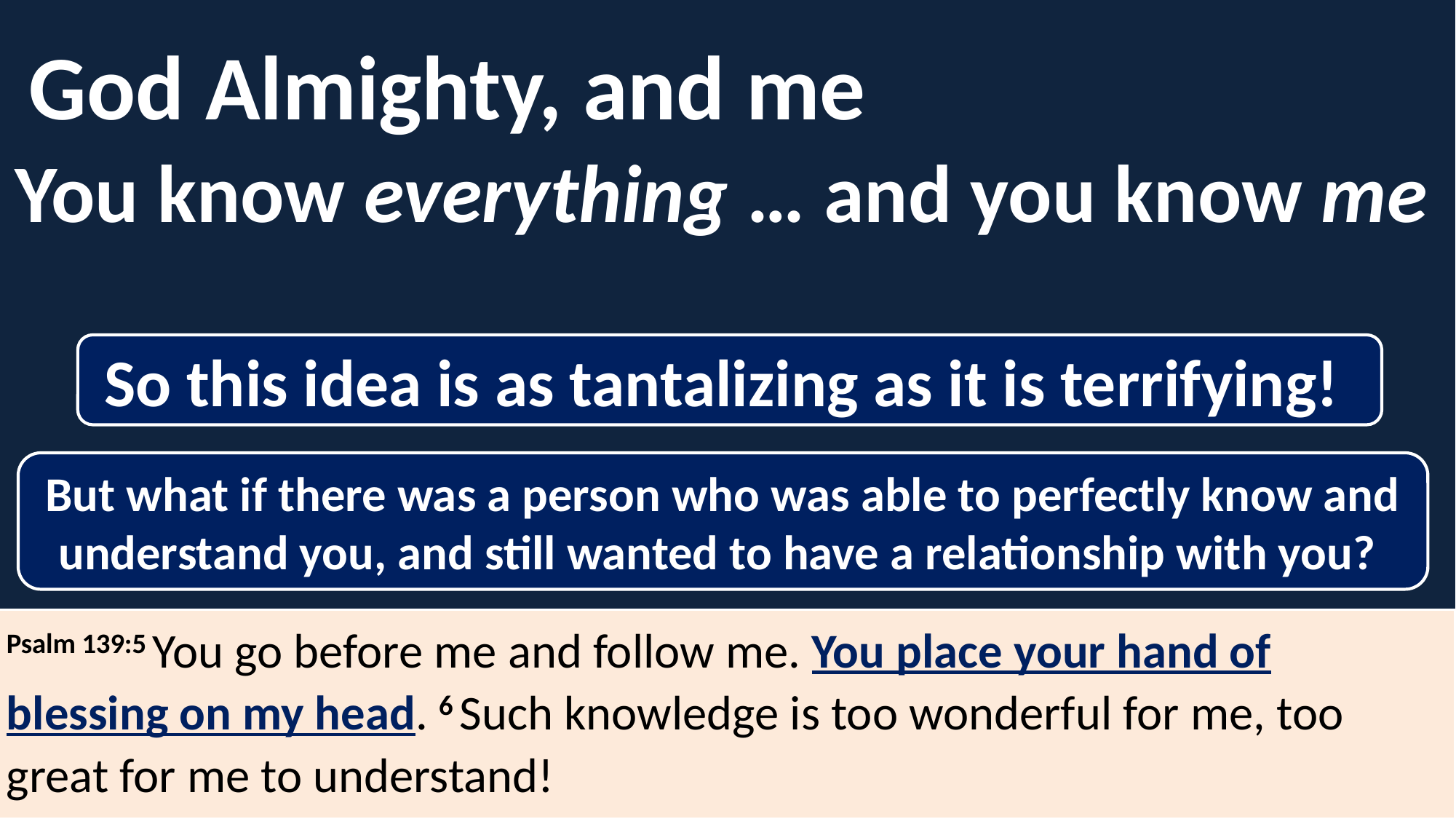

God Almighty, and me
You know everything … and you know me
So this idea is as tantalizing as it is terrifying!
But what if there was a person who was able to perfectly know and understand you, and still wanted to have a relationship with you?
Psalm 139:5 You go before me and follow me. You place your hand of blessing on my head. 6 Such knowledge is too wonderful for me, too great for me to understand!